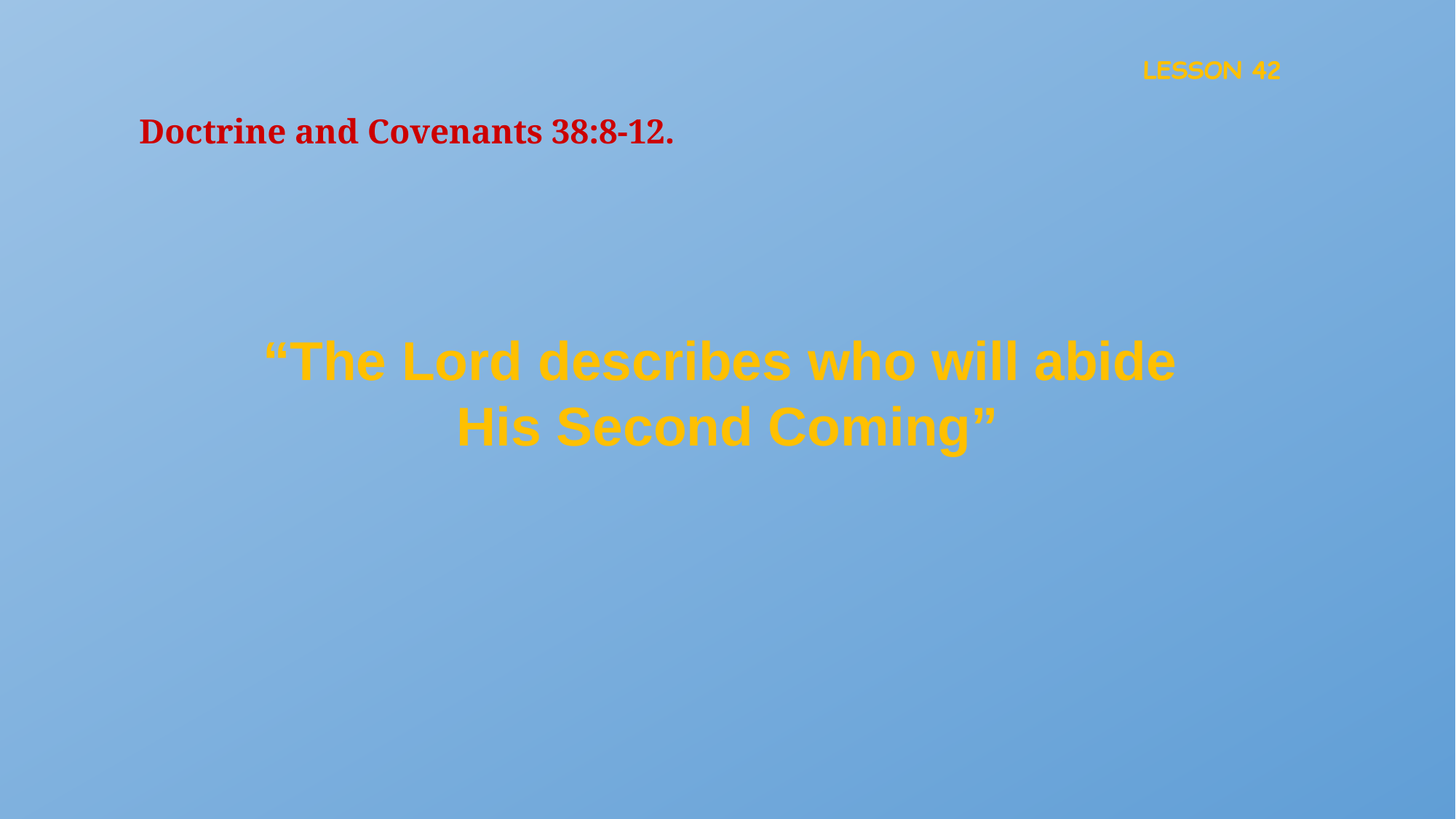

LESSON 42
Doctrine and Covenants 38:8-12.
“The Lord describes who will abide
His Second Coming”